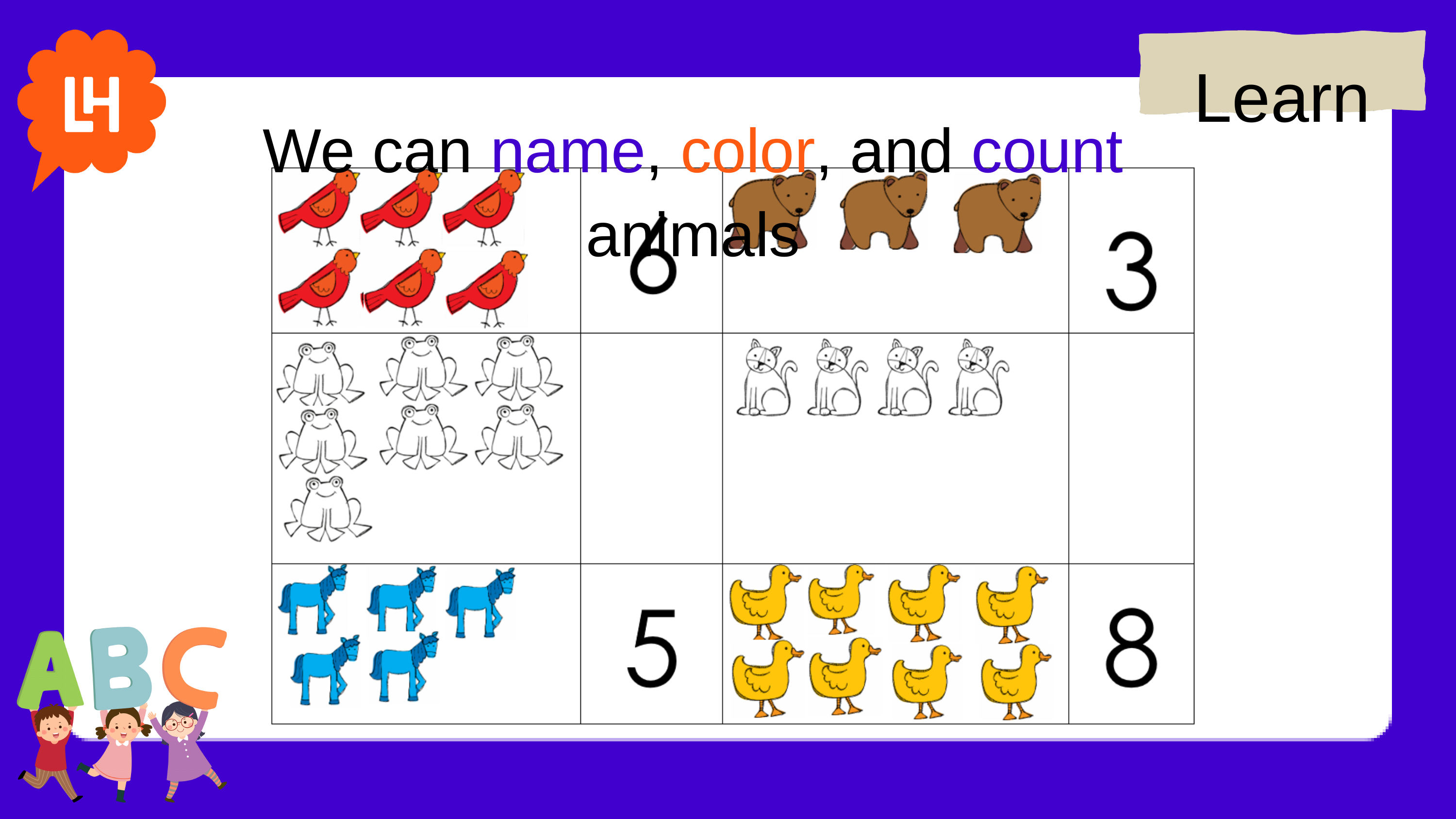

Learn

We can name, color, and count animals